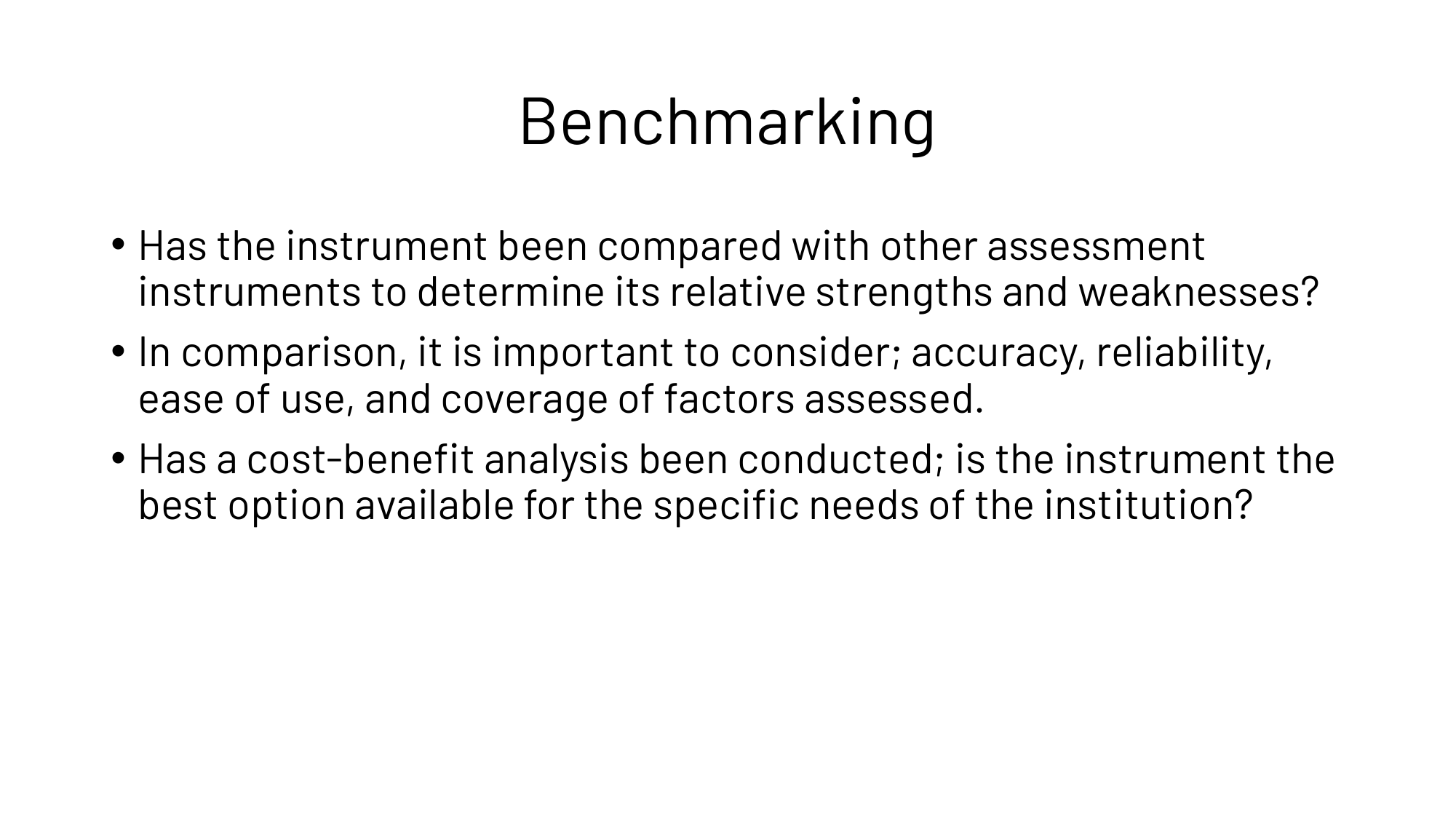

# Benchmarking
Has the instrument been compared with other assessment instruments to determine its relative strengths and weaknesses?
In comparison, it is important to consider; accuracy, reliability, ease of use, and coverage of factors assessed.
Has a cost-benefit analysis been conducted; is the instrument the best option available for the specific needs of the institution?